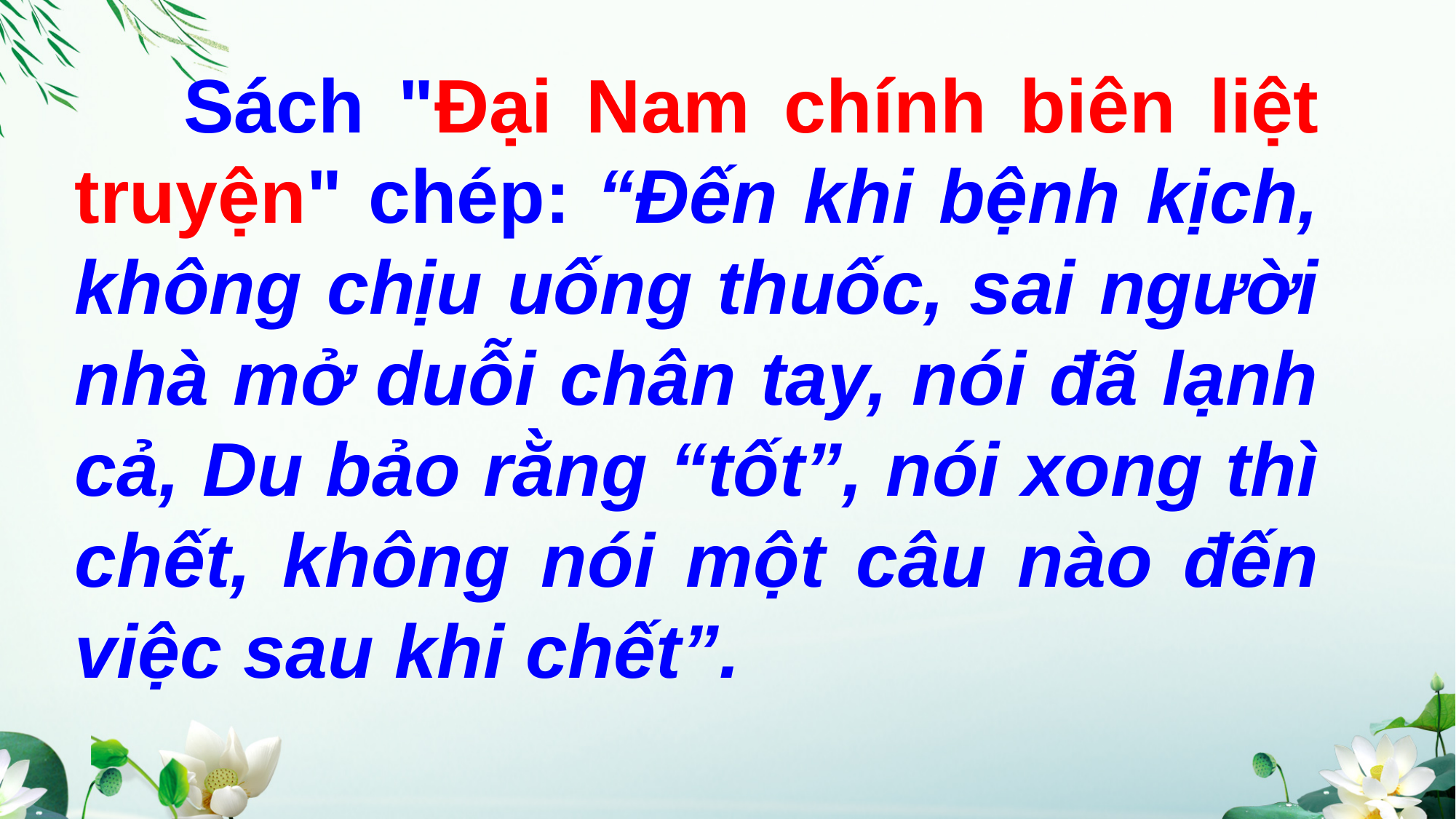

Sách "Đại Nam chính biên liệt truyện" chép: “Đến khi bệnh kịch, không chịu uống thuốc, sai người nhà mở duỗi chân tay, nói đã lạnh cả, Du bảo rằng “tốt”, nói xong thì chết, không nói một câu nào đến việc sau khi chết”.